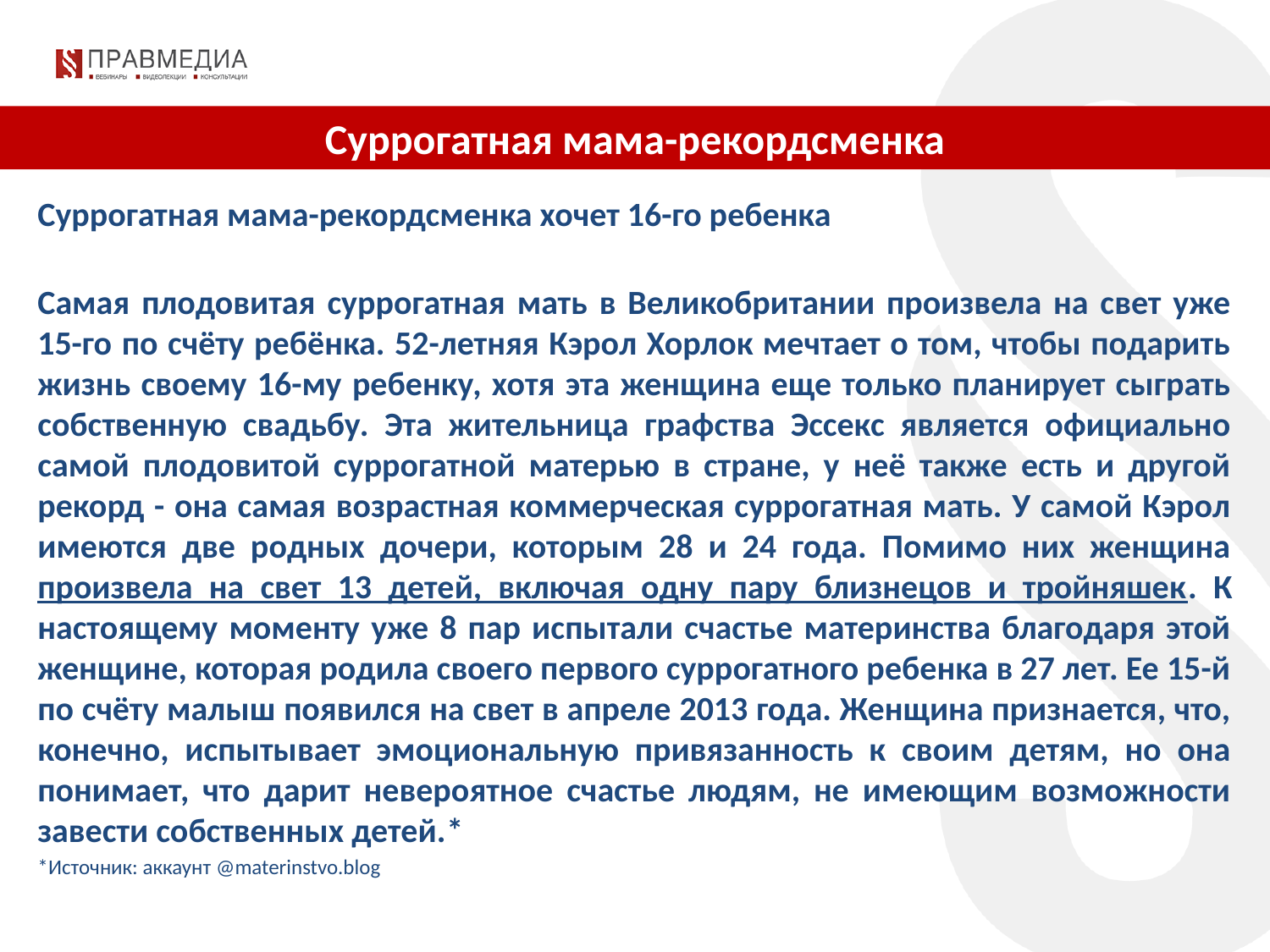

Суррогатная мама-рекордсменка
Суррогатная мама-рекордсменка хочет 16-го ребенка
Самая плодовитая суррогатная мать в Великобритании произвела на свет уже 15-го по счёту ребёнка. 52-летняя Кэрол Хорлок мечтает о том, чтобы подарить жизнь своему 16-му ребенку, хотя эта женщина еще только планирует сыграть собственную свадьбу. Эта жительница графства Эссекс является официально самой плодовитой суррогатной матерью в стране, у неё также есть и другой рекорд - она самая возрастная коммерческая суррогатная мать. У самой Кэрол имеются две родных дочери, которым 28 и 24 года. Помимо них женщина произвела на свет 13 детей, включая одну пару близнецов и тройняшек. К настоящему моменту уже 8 пар испытали счастье материнства благодаря этой женщине, которая родила своего первого суррогатного ребенка в 27 лет. Ее 15-й по счёту малыш появился на свет в апреле 2013 года. Женщина признается, что, конечно, испытывает эмоциональную привязанность к своим детям, но она понимает, что дарит невероятное счастье людям, не имеющим возможности завести собственных детей.*
*Источник: аккаунт @materinstvo.blog